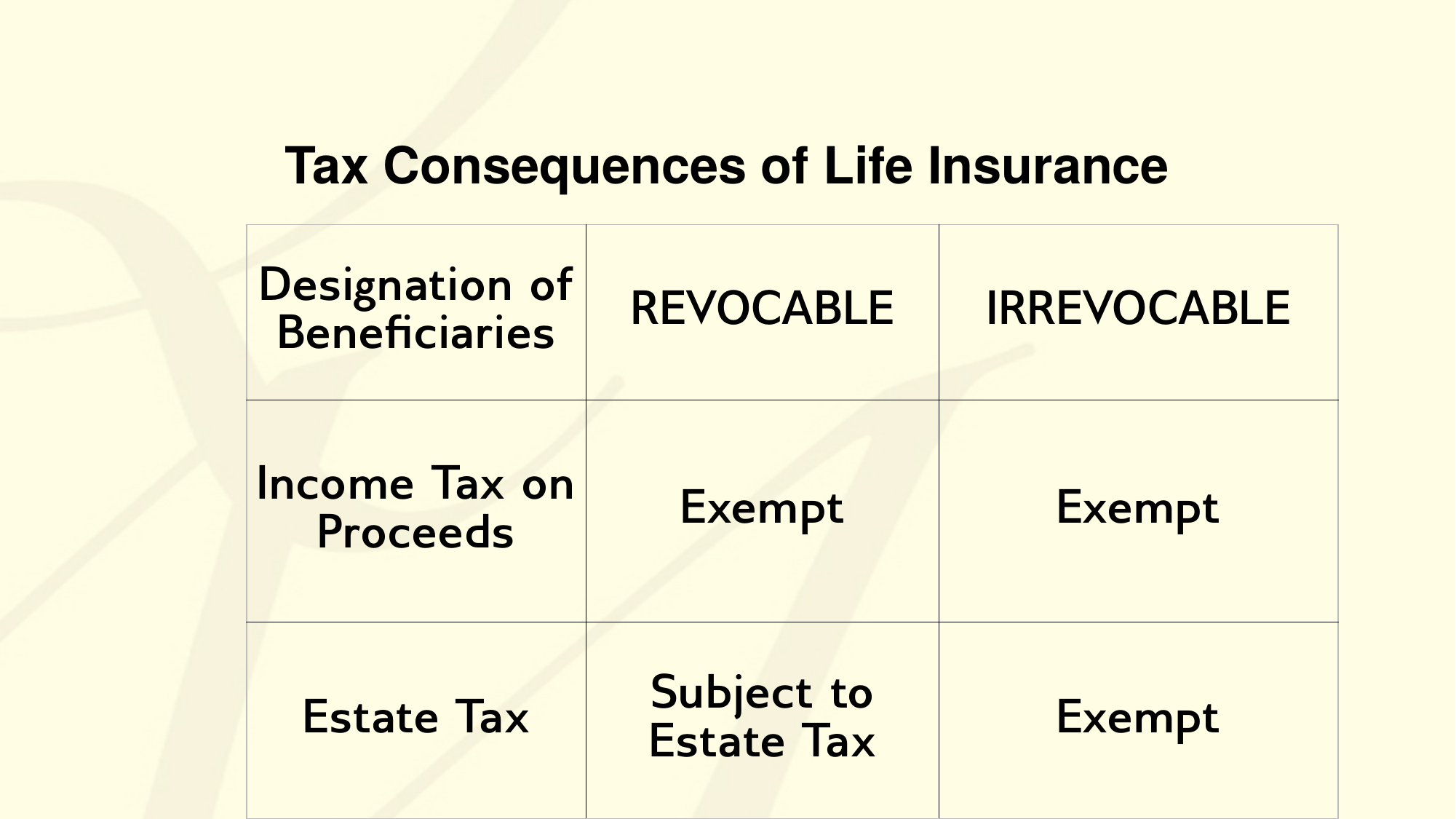

# Tax Consequences of Life Insurance
| Designation of Beneficiaries | REVOCABLE | IRREVOCABLE |
| --- | --- | --- |
| Income Tax on Proceeds | Exempt | Exempt |
| Estate Tax | Subject to Estate Tax | Exempt |